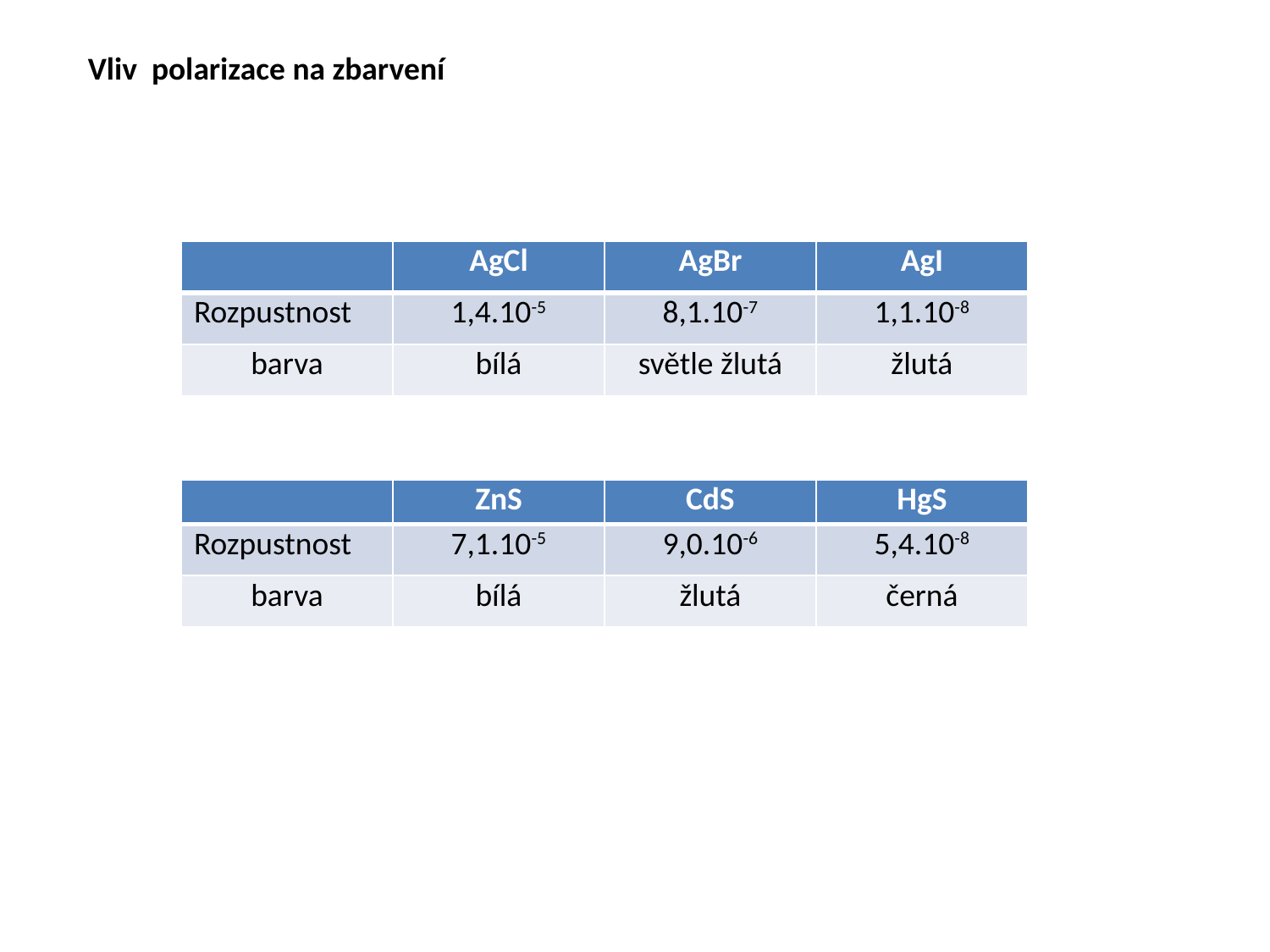

Vliv  polarizace na zbarvení
|  | AgCl | AgBr | AgI |
| --- | --- | --- | --- |
| Rozpustnost | 1,4.10-5 | 8,1.10-7 | 1,1.10-8 |
| barva | bílá | světle žlutá | žlutá |
|  | ZnS | CdS | HgS |
| --- | --- | --- | --- |
| Rozpustnost | 7,1.10-5 | 9,0.10-6 | 5,4.10-8 |
| barva | bílá | žlutá | černá |